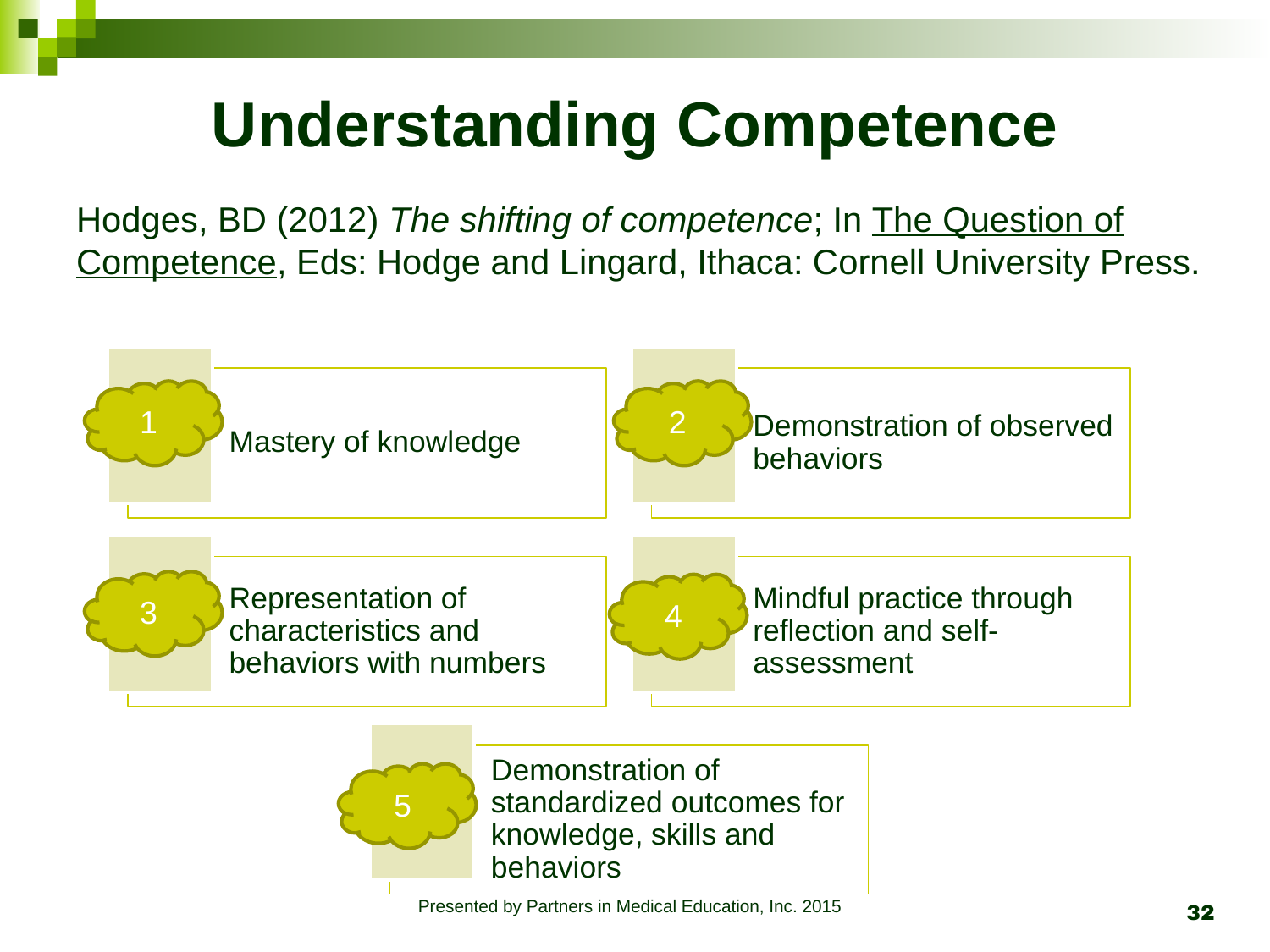

# Understanding Competence
Hodges, BD (2012) The shifting of competence; In The Question of Competence, Eds: Hodge and Lingard, Ithaca: Cornell University Press.

Mastery of knowledge
Demonstration of observed behaviors
Representation of characteristics and behaviors with numbers
Mindful practice through reflection and self-assessment
Demonstration of standardized outcomes for knowledge, skills and behaviors
1
2
3
4
5
32
Presented by Partners in Medical Education, Inc. 2015